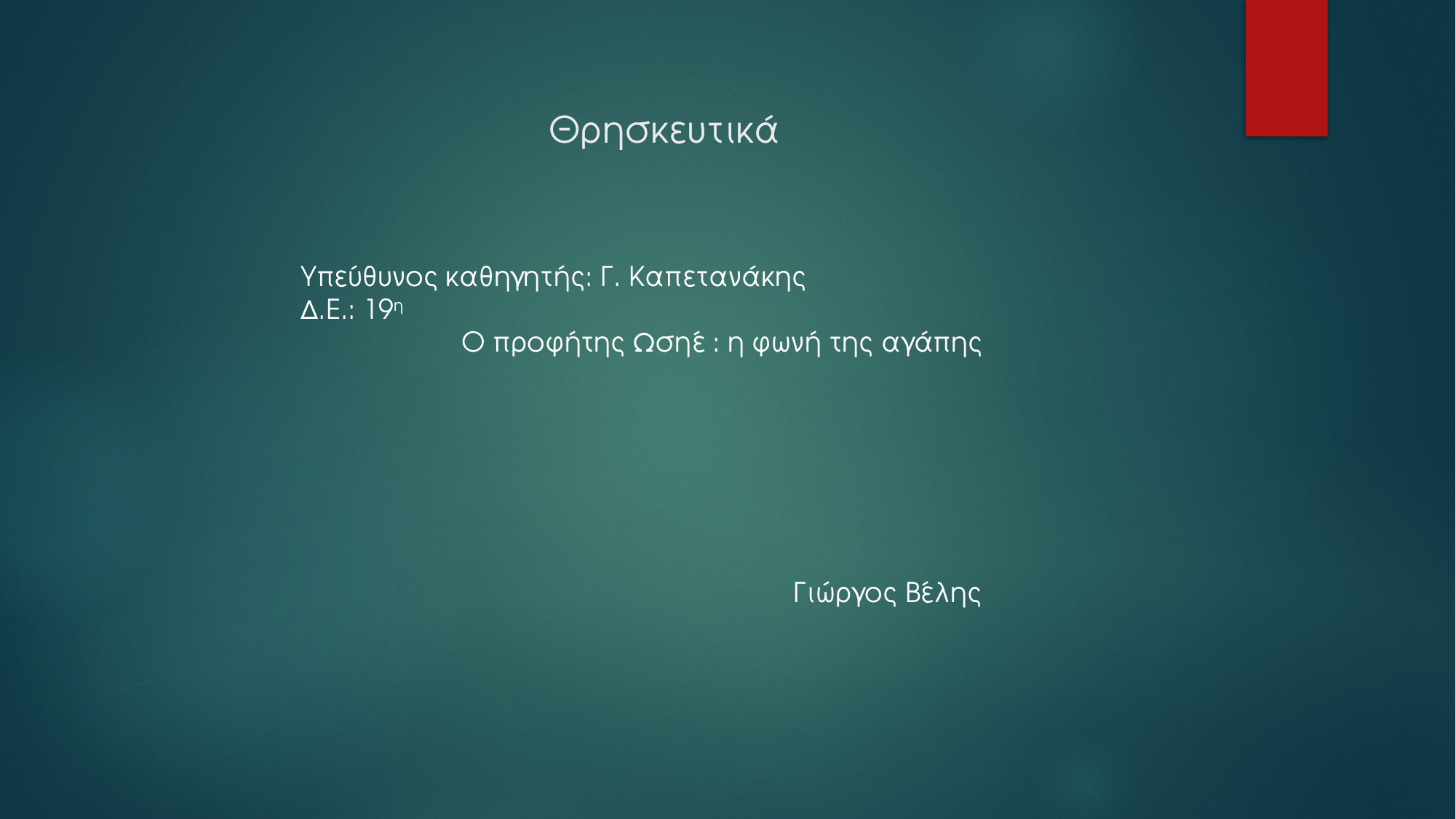

# Θρησκευτικά
Υπεύθυνος καθηγητής: Γ. Καπετανάκης
Δ.Ε.: 19η
Ο προφήτης Ωσηέ : η φωνή της αγάπης
Γιώργος Βέλης